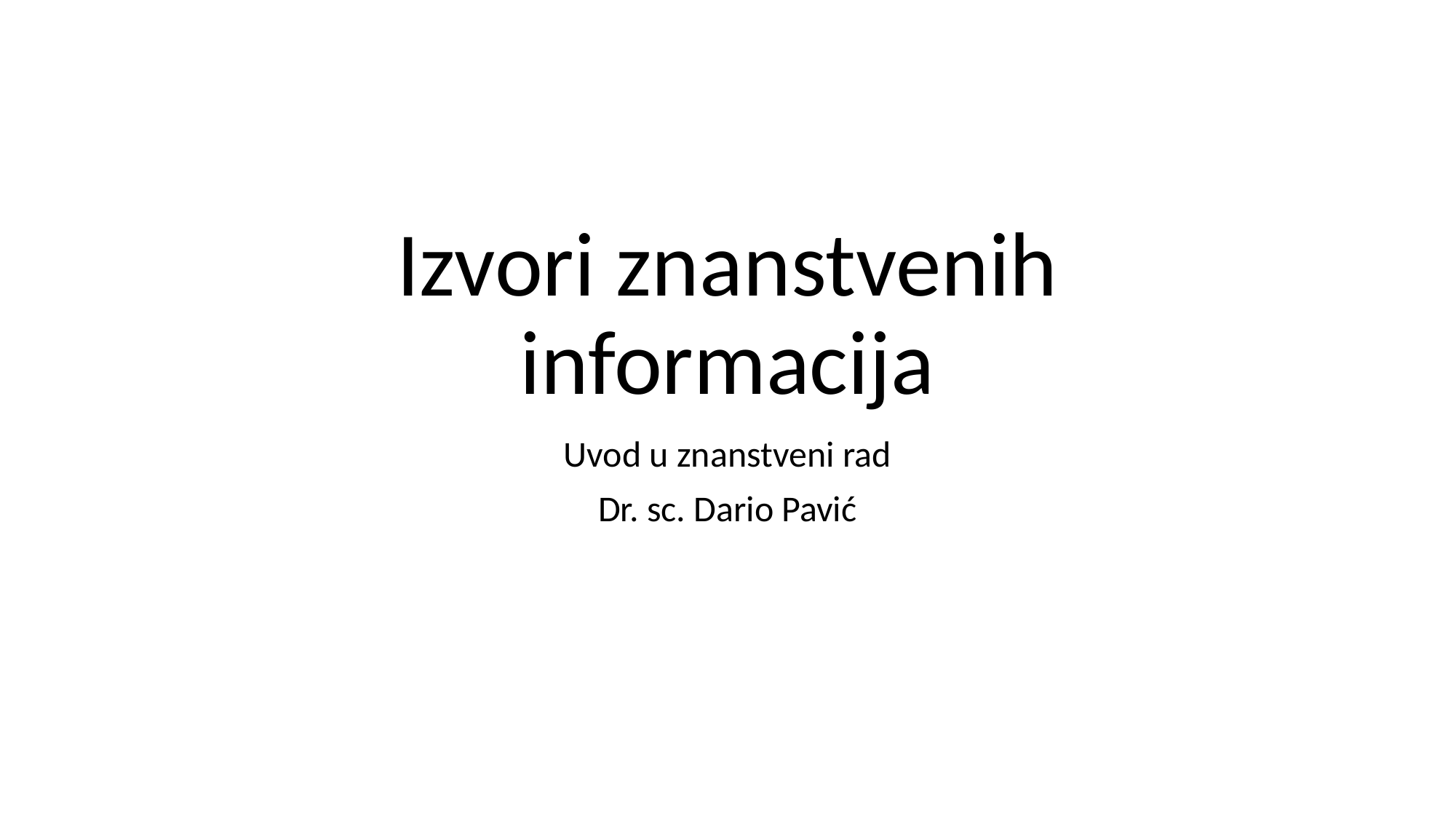

# Izvori znanstvenih informacija
Uvod u znanstveni rad
Dr. sc. Dario Pavić